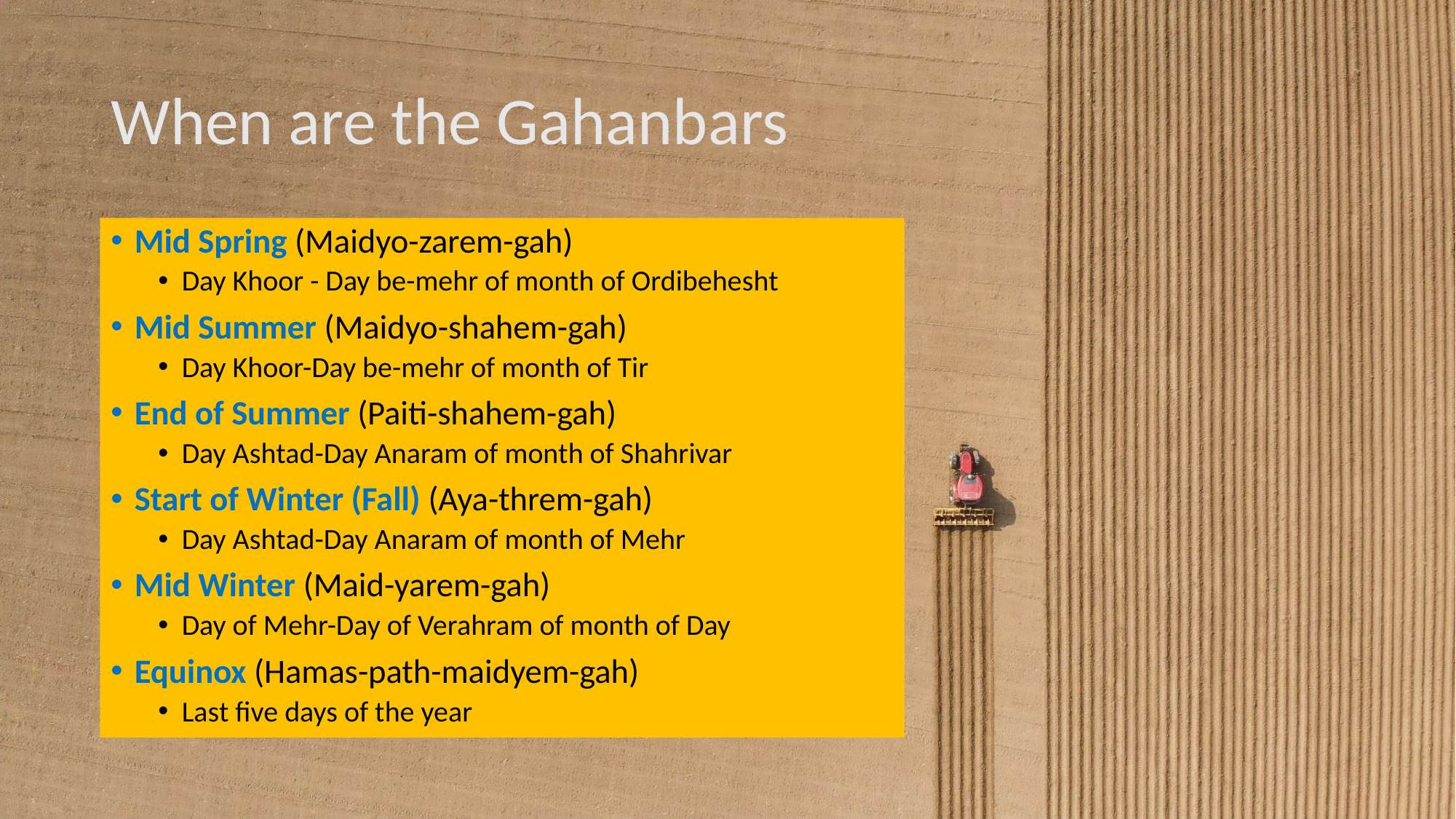

# When are the Gahanbars
Mid Spring (Maidyo-zarem-gah)
Day Khoor - Day be-mehr of month of Ordibehesht
Mid Summer (Maidyo-shahem-gah)
Day Khoor-Day be-mehr of month of Tir
End of Summer (Paiti-shahem-gah)
Day Ashtad-Day Anaram of month of Shahrivar
Start of Winter (Fall) (Aya-threm-gah)
Day Ashtad-Day Anaram of month of Mehr
Mid Winter (Maid-yarem-gah)
Day of Mehr-Day of Verahram of month of Day
Equinox (Hamas-path-maidyem-gah)
Last five days of the year